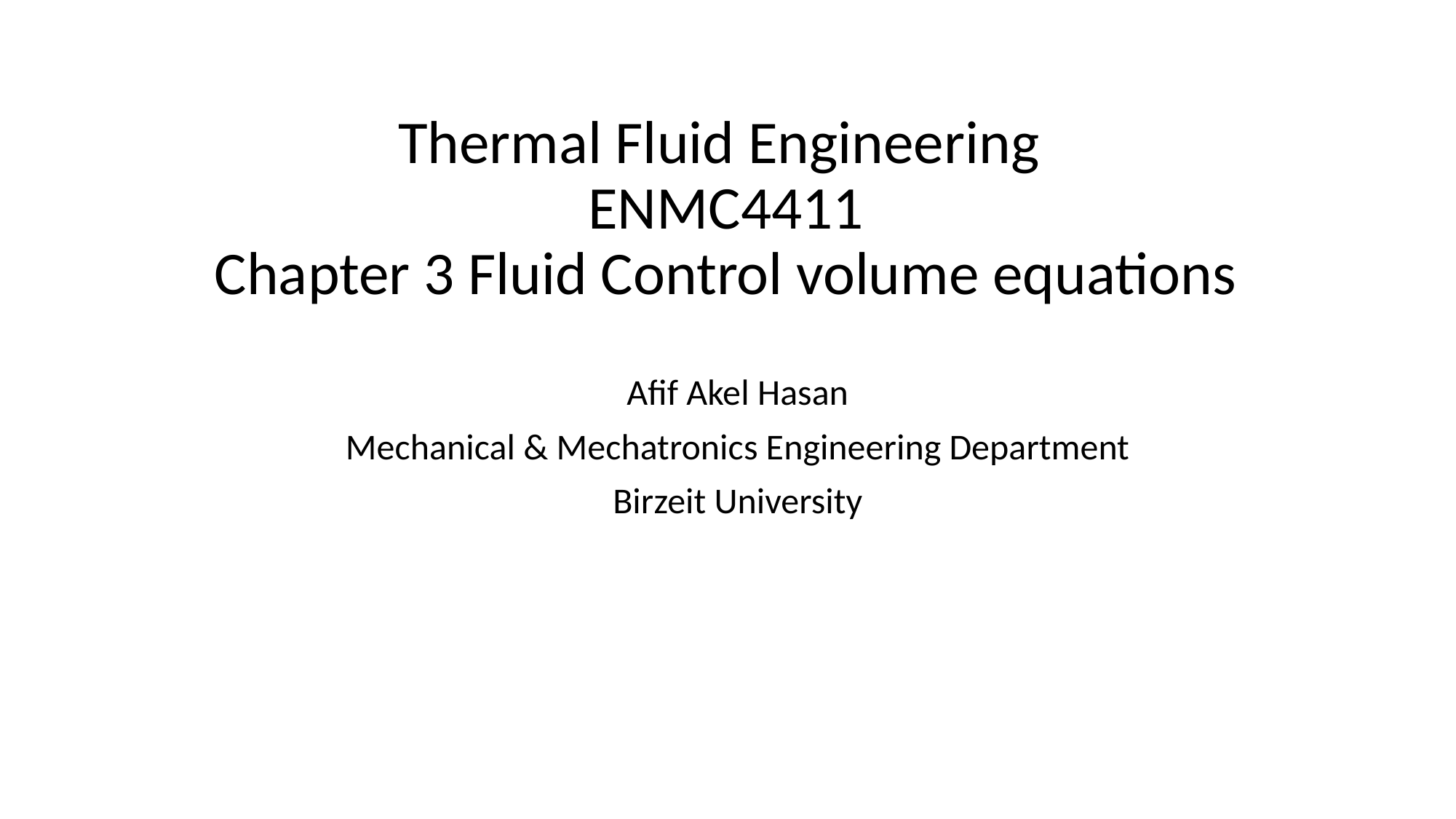

# Thermal Fluid Engineering ENMC4411 Chapter 3 Fluid Control volume equations
Afif Akel Hasan
Mechanical & Mechatronics Engineering Department
Birzeit University